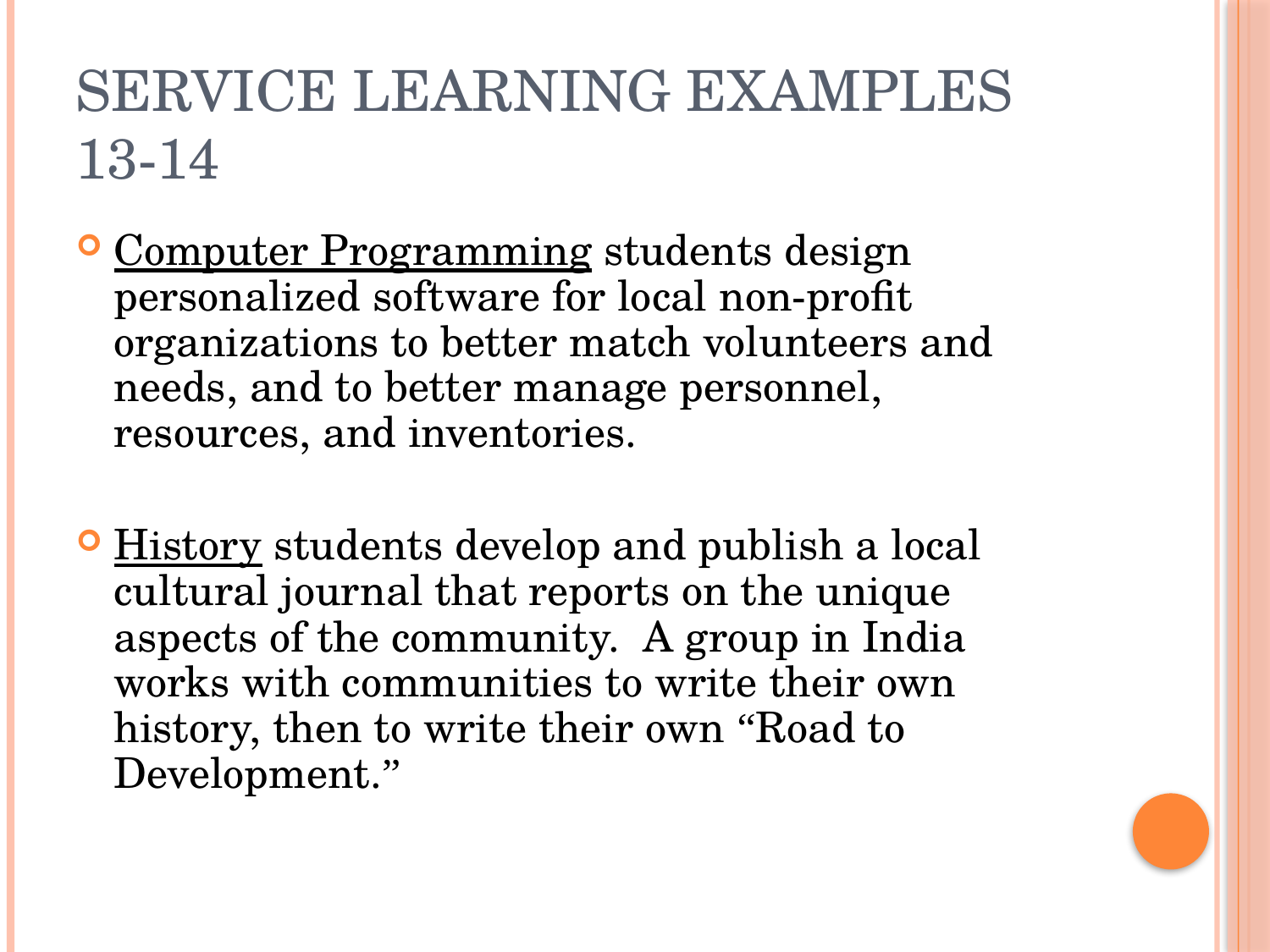

# Service Learning examples 13-14
Computer Programming students design personalized software for local non-profit organizations to better match volunteers and needs, and to better manage personnel, resources, and inventories.

History students develop and publish a local cultural journal that reports on the unique aspects of the community.  A group in India works with communities to write their own history, then to write their own “Road to Development.”